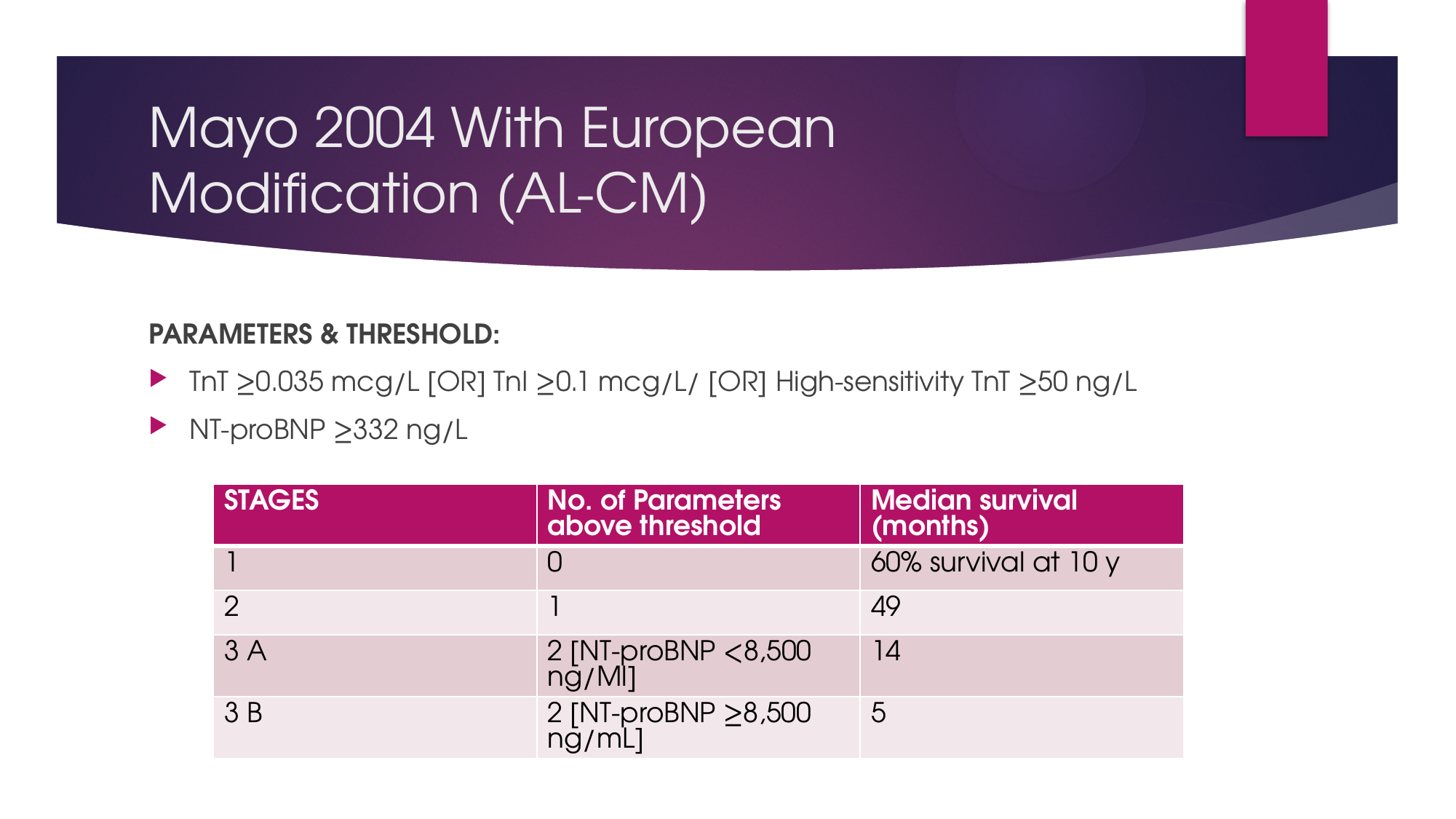

# Mayo 2004 With European Modification (AL-CM)
PARAMETERS & THRESHOLD:
TnT ≥0.035 mcg/L [OR] TnI ≥0.1 mcg/L/ [OR] High-sensitivity TnT ≥50 ng/L
NT-proBNP ≥332 ng/L

| STAGES | No. of Parameters above threshold | Median survival (months) |
| --- | --- | --- |
| 1 | 0 | 60% survival at 10 y |
| 2 | 1 | 49 |
| 3 A | 2 [NT-proBNP <8,500 ng/Ml] | 14 |
| 3 B | 2 [NT-proBNP ≥8,500 ng/mL] | 5 |